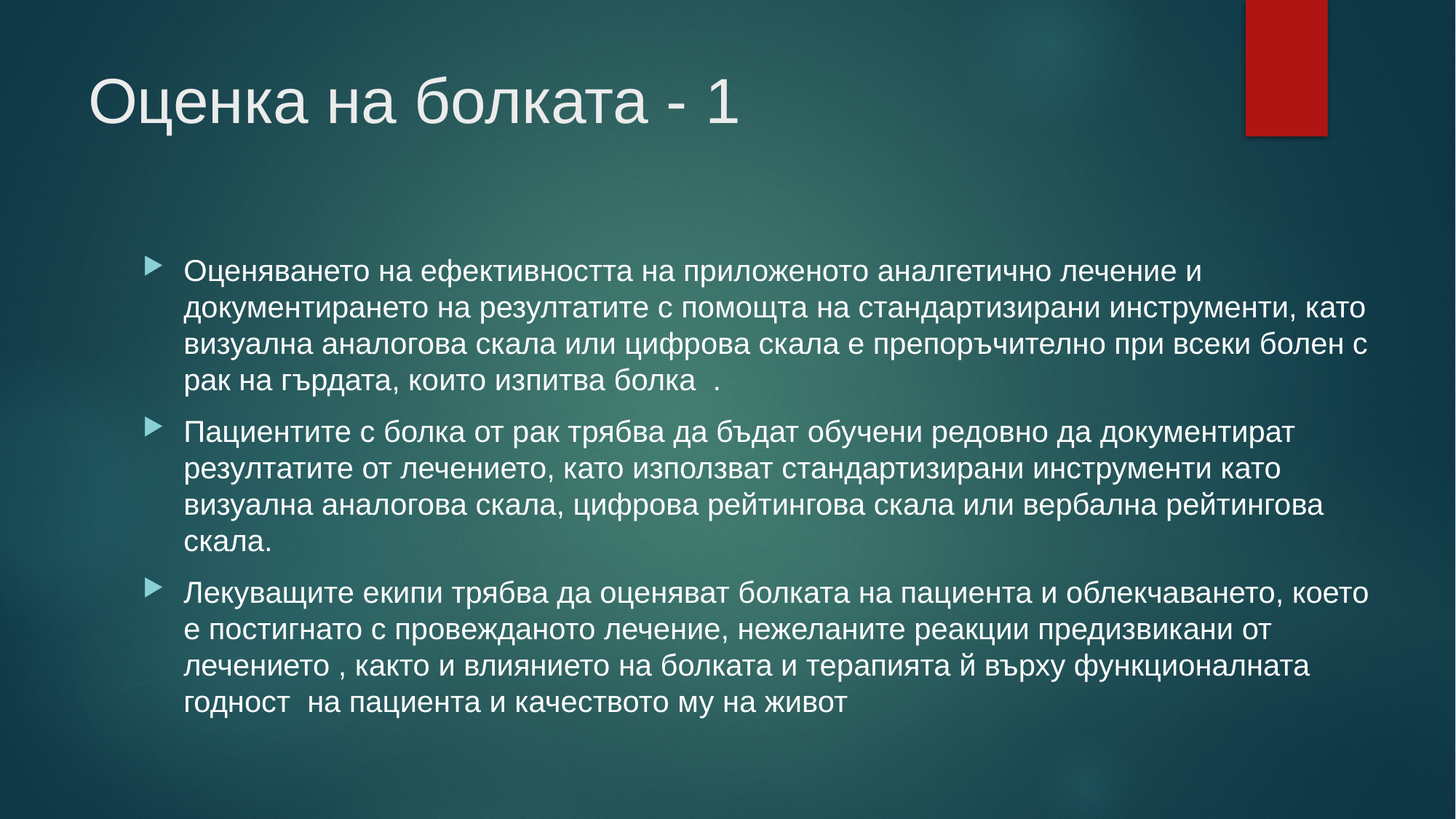

# Оценка на болката - 1
Оценяването на ефективността на приложеното аналгетично лечение и документирането на резултатите с помощта на стандартизирани инструменти, като визуална аналогова скала или цифрова скала е препоръчително при всеки болен с рак на гърдата, които изпитва болка  .
Пациентите с болка от рак трябва да бъдат обучени редовно да документират резултатите от лечението, като използват стандартизирани инструменти като визуална аналогова скала, цифрова рейтингова скала или вербална рейтингова скала.
Лекуващите екипи трябва да оценяват болката на пациента и облекчаването, което е постигнато с провежданото лечение, нежеланите реакции предизвикани от  лечението , както и влиянието на болката и терапията й върху функционалната годност  на пациента и качеството му на живот